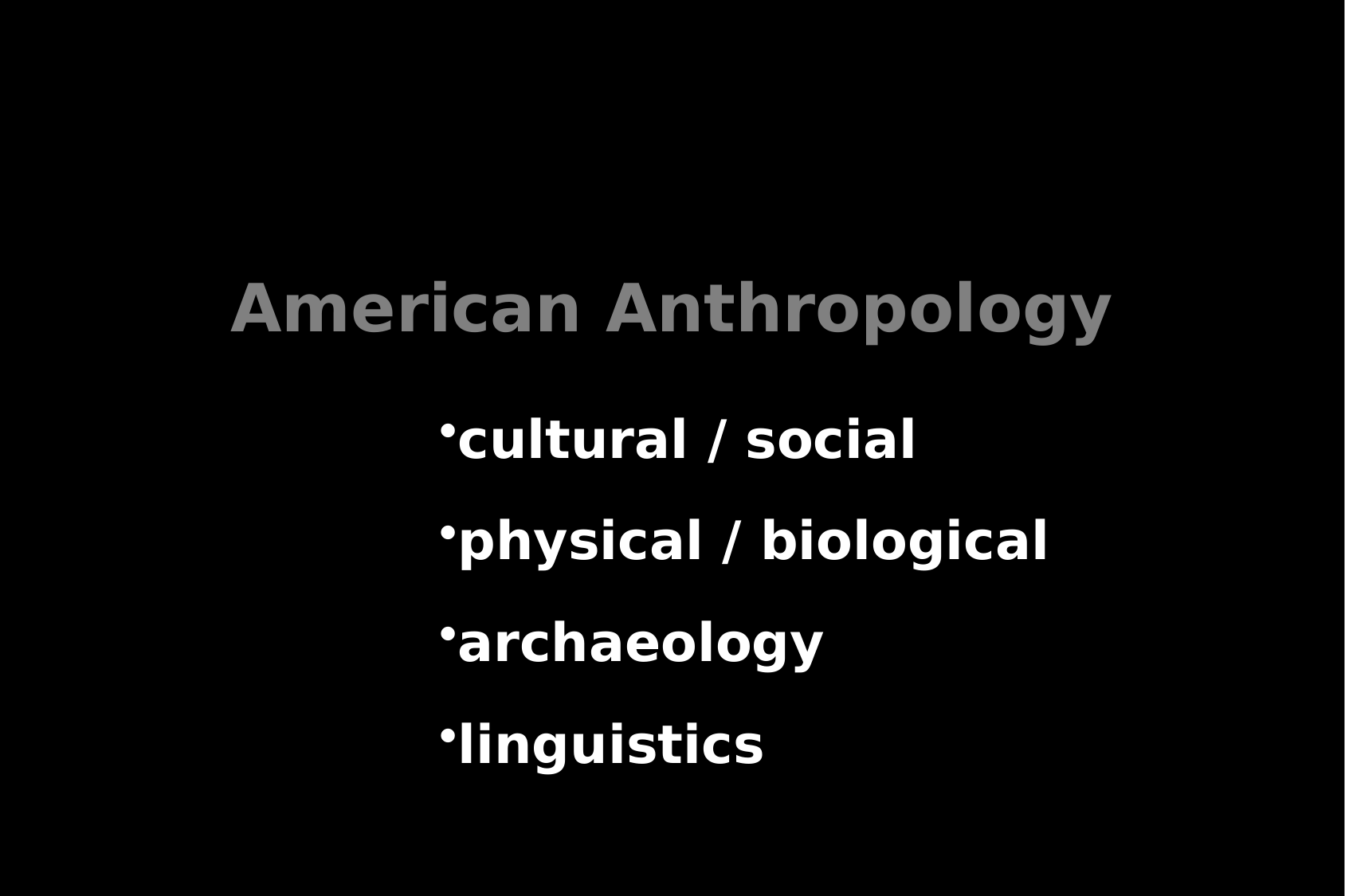

American Anthropology
cultural / social
physical / biological
archaeology
linguistics